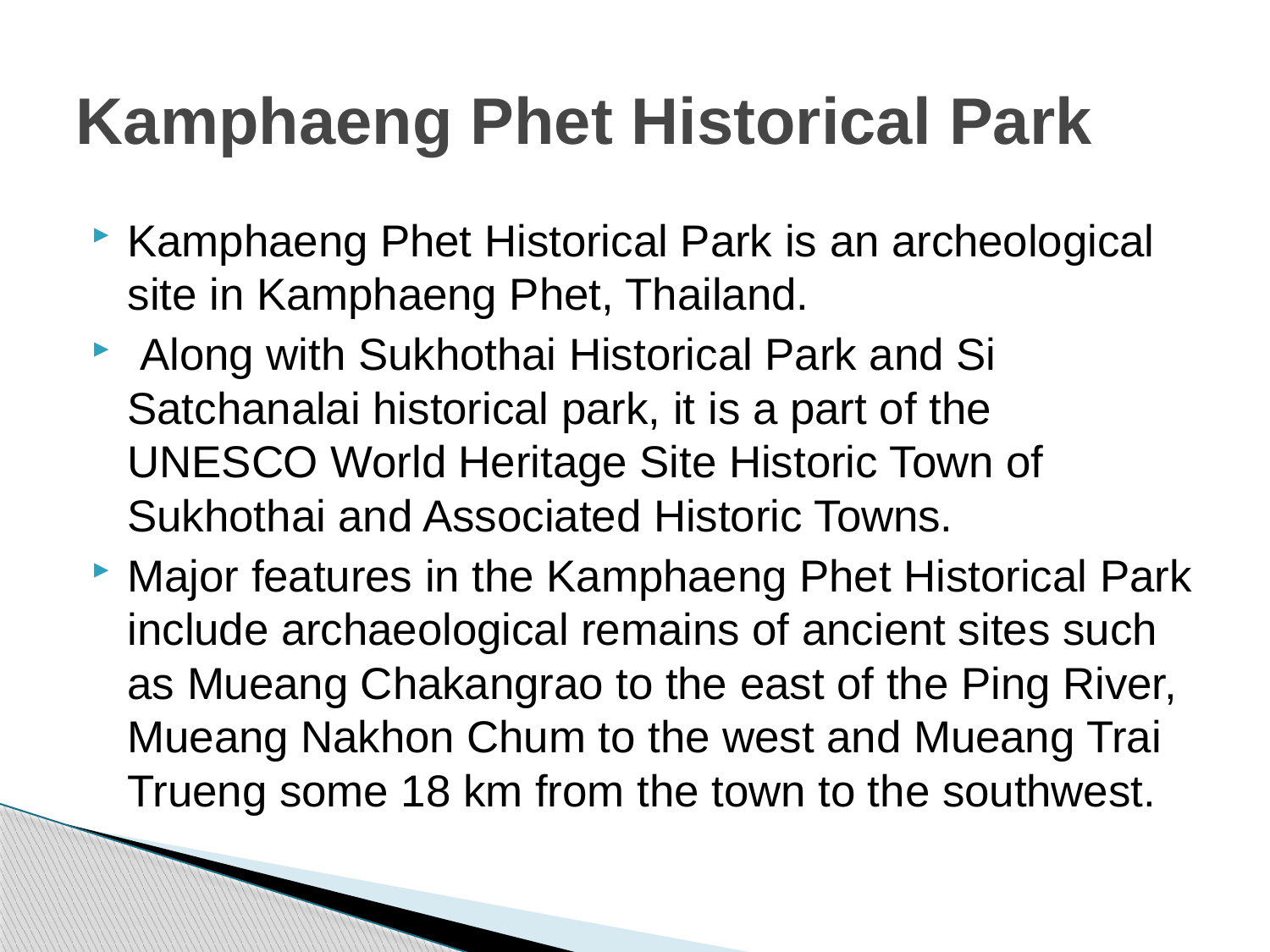

# Kamphaeng Phet Historical Park
Kamphaeng Phet Historical Park is an archeological site in Kamphaeng Phet, Thailand.
 Along with Sukhothai Historical Park and Si Satchanalai historical park, it is a part of the UNESCO World Heritage Site Historic Town of Sukhothai and Associated Historic Towns.
Major features in the Kamphaeng Phet Historical Park include archaeological remains of ancient sites such as Mueang Chakangrao to the east of the Ping River, Mueang Nakhon Chum to the west and Mueang Trai Trueng some 18 km from the town to the southwest.